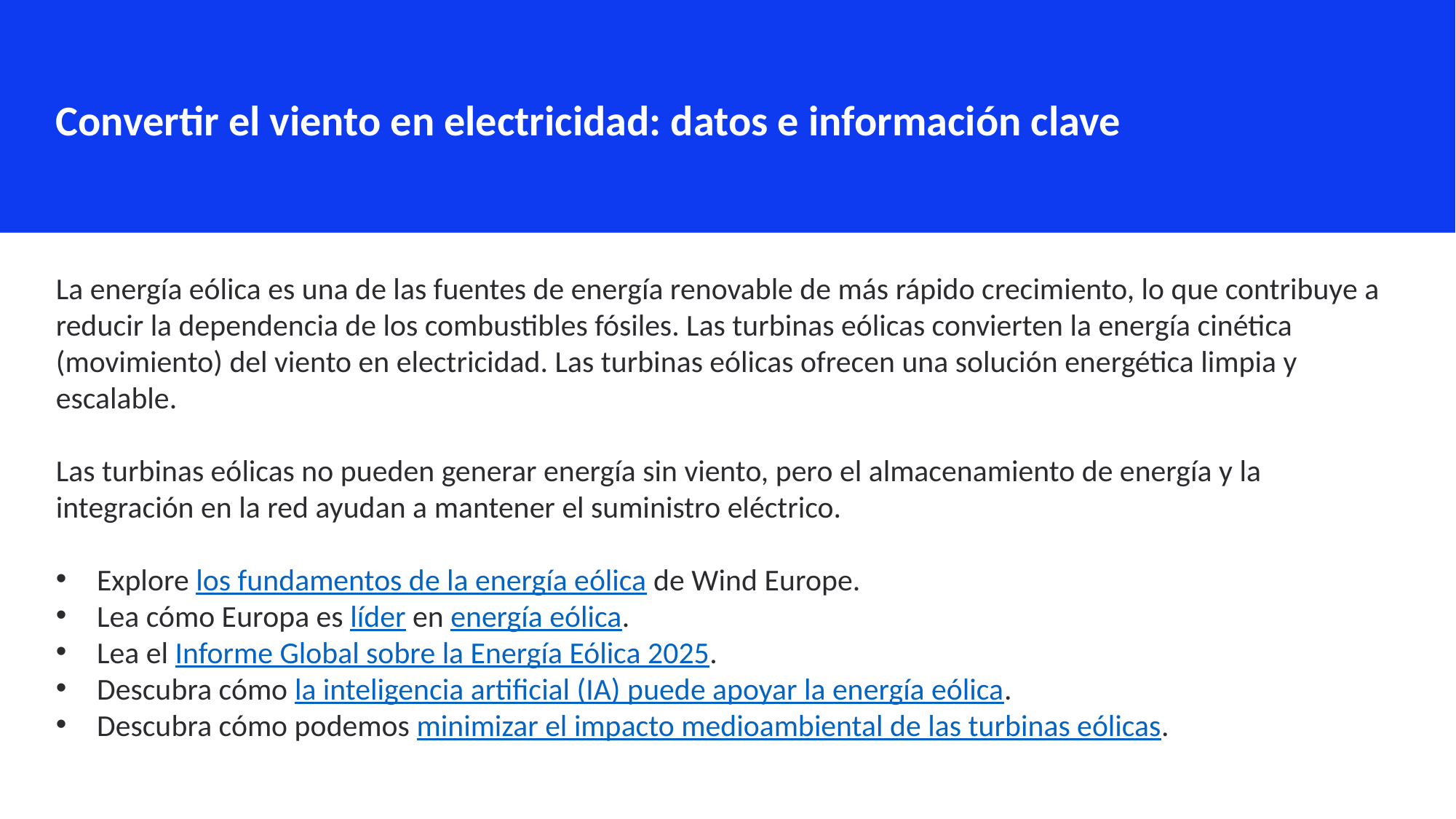

Convertir el viento en electricidad: datos e información clave

La energía eólica es una de las fuentes de energía renovable de más rápido crecimiento, lo que contribuye a reducir la dependencia de los combustibles fósiles. Las turbinas eólicas convierten la energía cinética (movimiento) del viento en electricidad. Las turbinas eólicas ofrecen una solución energética limpia y escalable.

Las turbinas eólicas no pueden generar energía sin viento, pero el almacenamiento de energía y la integración en la red ayudan a mantener el suministro eléctrico.

Explore los fundamentos de la energía eólica de Wind Europe.
Lea cómo Europa es líder en energía eólica.
Lea el Informe Global sobre la Energía Eólica 2025.
Descubra cómo la inteligencia artificial (IA) puede apoyar la energía eólica.
Descubra cómo podemos minimizar el impacto medioambiental de las turbinas eólicas.